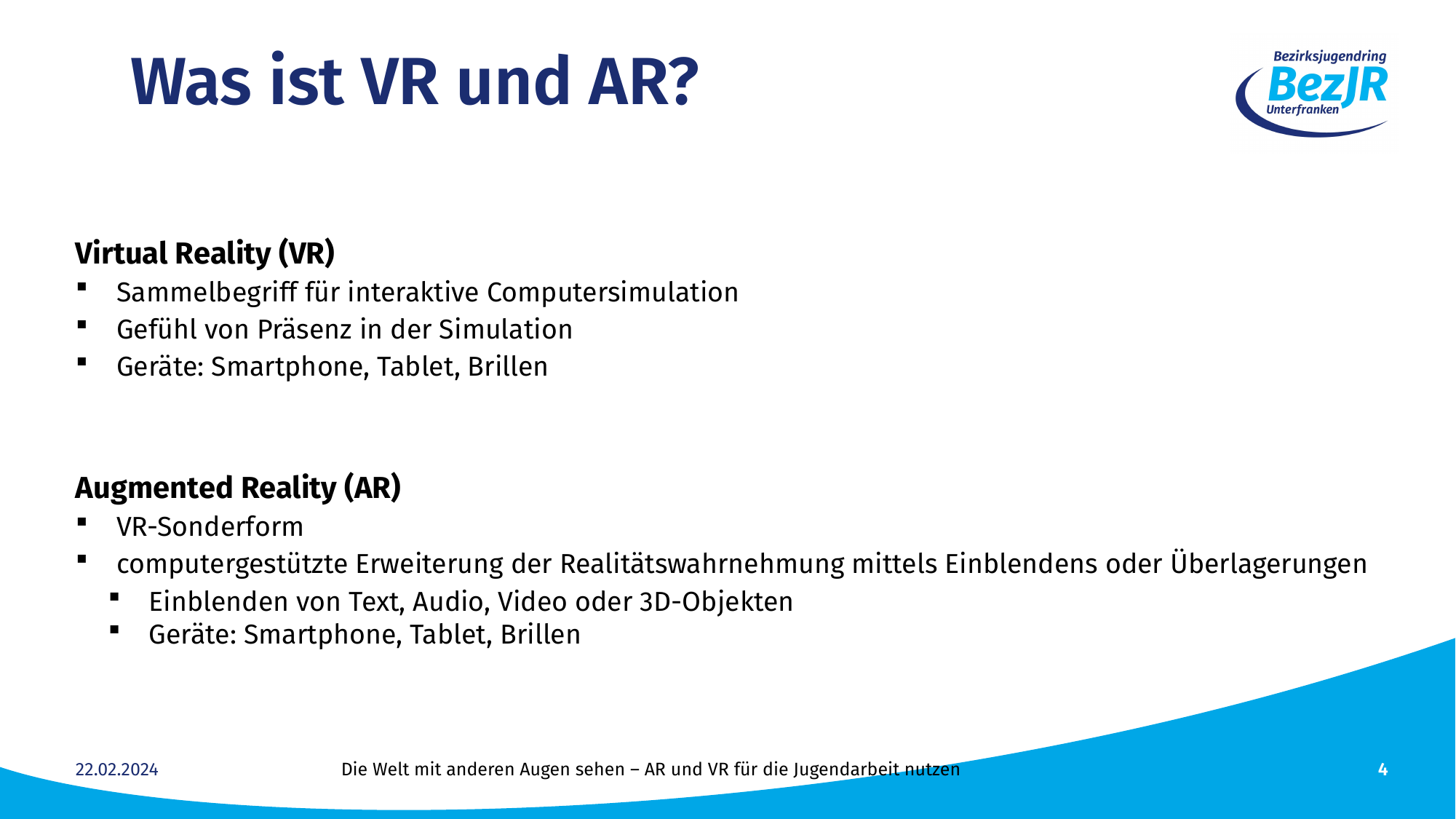

# Was ist VR und AR?
Virtual Reality (VR)
Sammelbegriff für interaktive Computersimulation
Gefühl von Präsenz in der Simulation
Geräte: Smartphone, Tablet, Brillen

Augmented Reality (AR)
VR-Sonderform
computergestützte Erweiterung der Realitätswahrnehmung mittels Einblendens oder Überlagerungen
Einblenden von Text, Audio, Video oder 3D-Objekten
Geräte: Smartphone, Tablet, Brillen

Die Welt mit anderen Augen sehen – AR und VR für die Jugendarbeit nutzen
22.02.2024
4